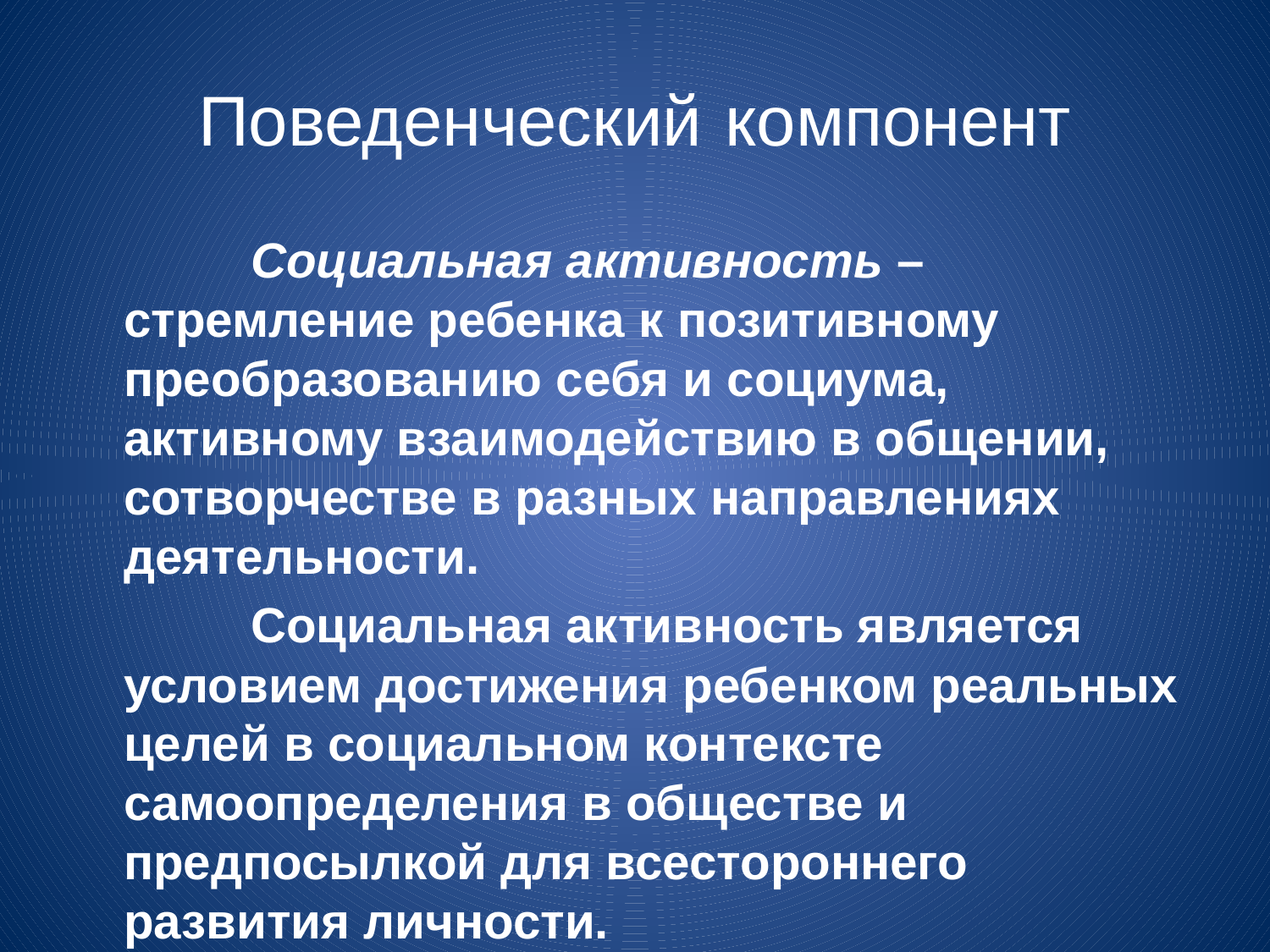

# Поведенческий компонент
		Социальная активность – стремление ребенка к позитивному преобразованию себя и социума, активному взаимодействию в общении, сотворчестве в разных направлениях деятельности.
		Социальная активность является условием достижения ребенком реальных целей в социальном контексте самоопределения в обществе и предпосылкой для всестороннего развития личности.